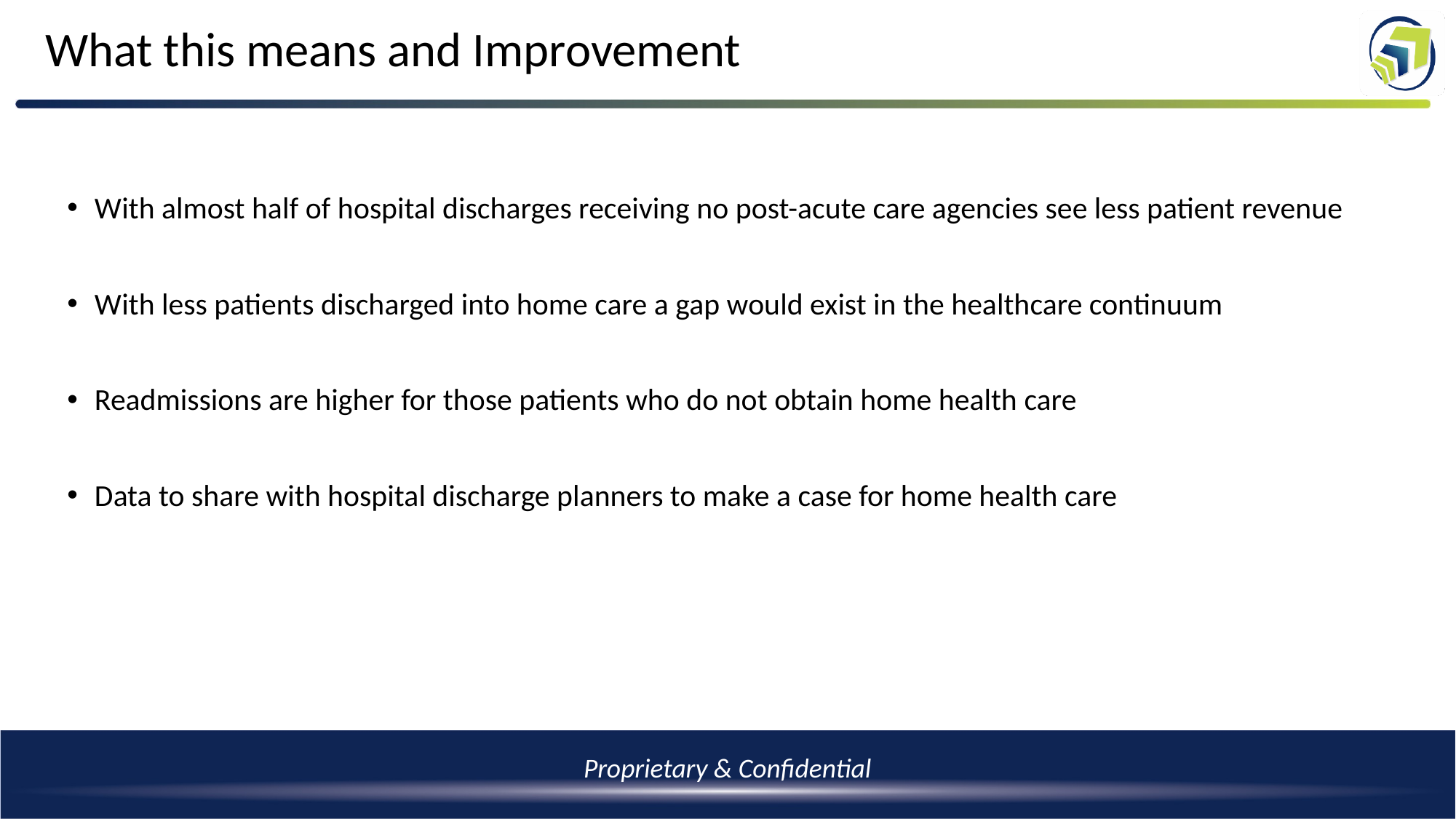

# What this means and Improvement

With almost half of hospital discharges receiving no post-acute care agencies see less patient revenue

With less patients discharged into home care a gap would exist in the healthcare continuum

Readmissions are higher for those patients who do not obtain home health care

Data to share with hospital discharge planners to make a case for home health care